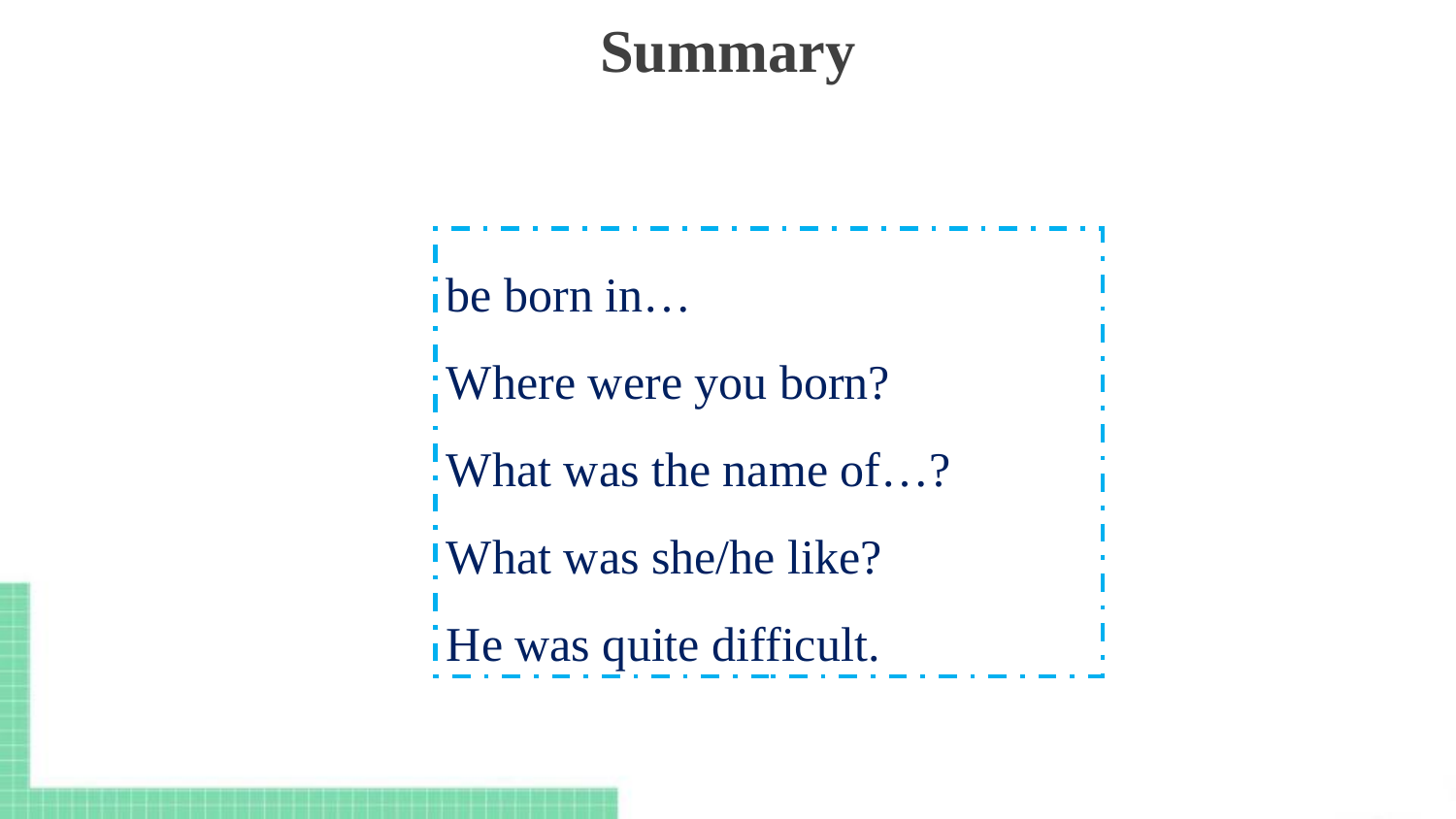

Summary
be born in…
Where were you born?
What was the name of…?
What was she/he like?
He was quite difficult.